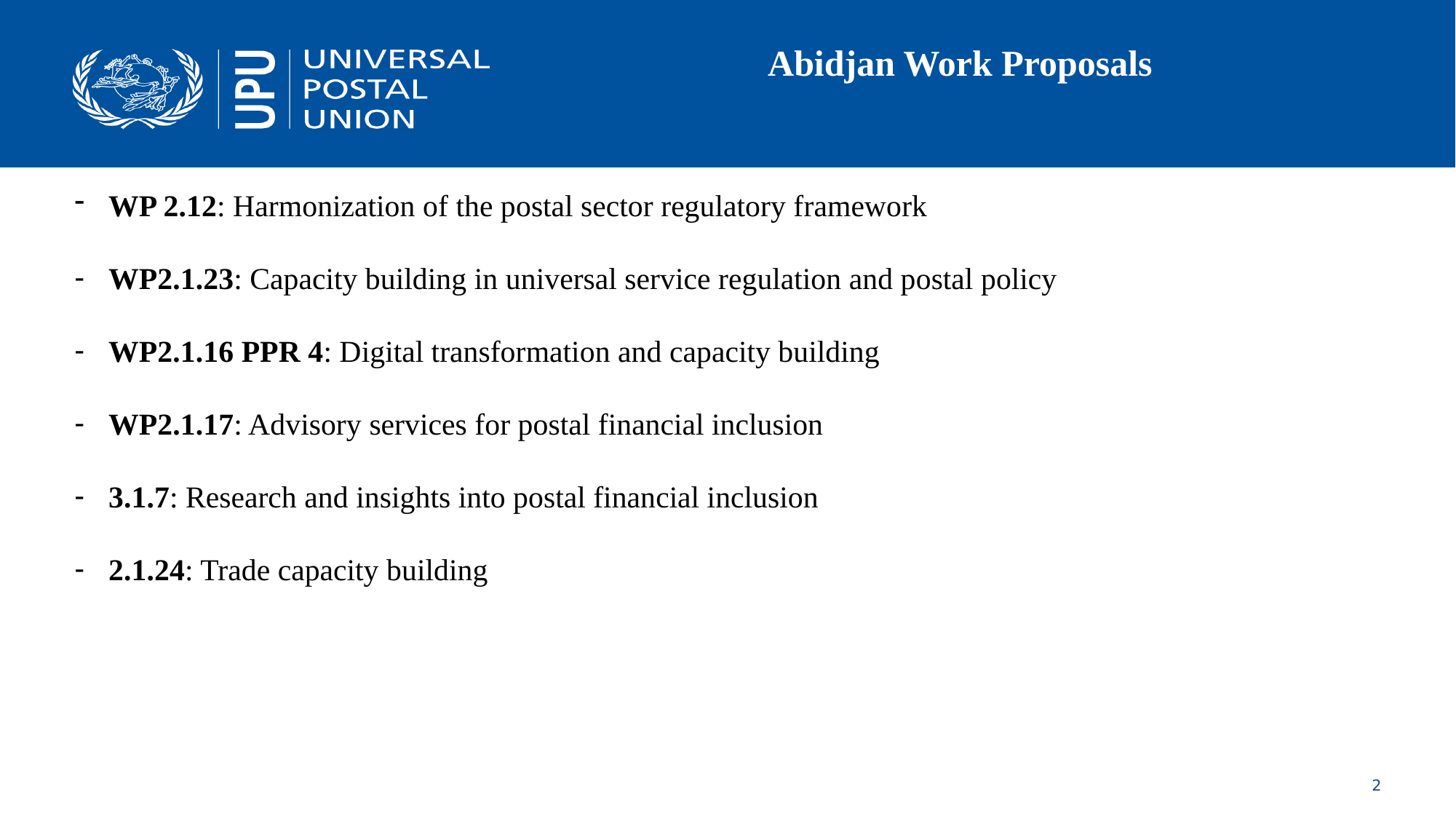

# Abidjan Work Proposals
WP 2.12: Harmonization of the postal sector regulatory framework

WP2.1.23: Capacity building in universal service regulation and postal policy

WP2.1.16 PPR 4: Digital transformation and capacity building

WP2.1.17: Advisory services for postal financial inclusion

3.1.7: Research and insights into postal financial inclusion

2.1.24: Trade capacity building